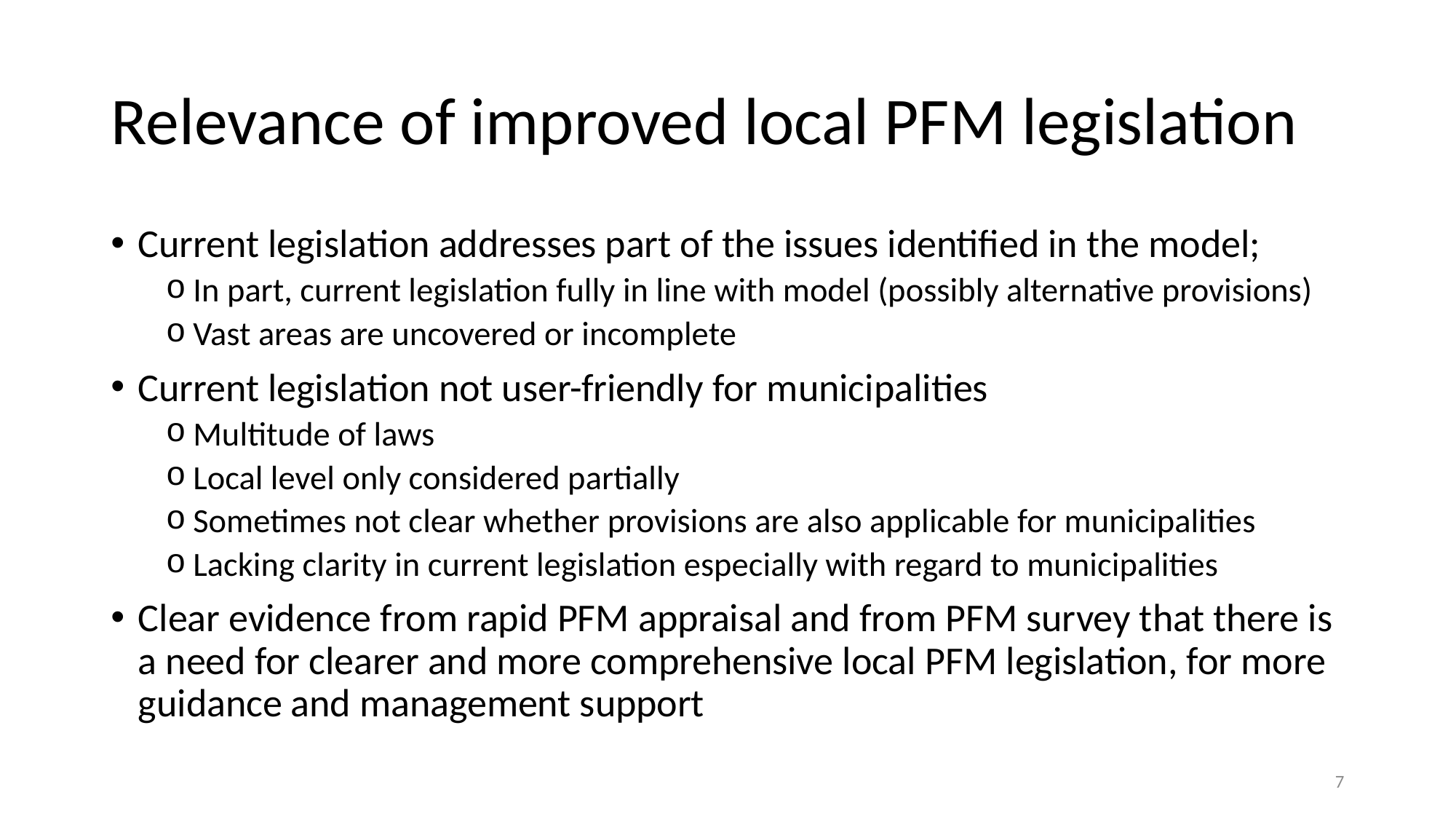

# Relevance of improved local PFM legislation
Current legislation addresses part of the issues identified in the model;
In part, current legislation fully in line with model (possibly alternative provisions)
Vast areas are uncovered or incomplete
Current legislation not user-friendly for municipalities
Multitude of laws
Local level only considered partially
Sometimes not clear whether provisions are also applicable for municipalities
Lacking clarity in current legislation especially with regard to municipalities
Clear evidence from rapid PFM appraisal and from PFM survey that there is a need for clearer and more comprehensive local PFM legislation, for more guidance and management support
7